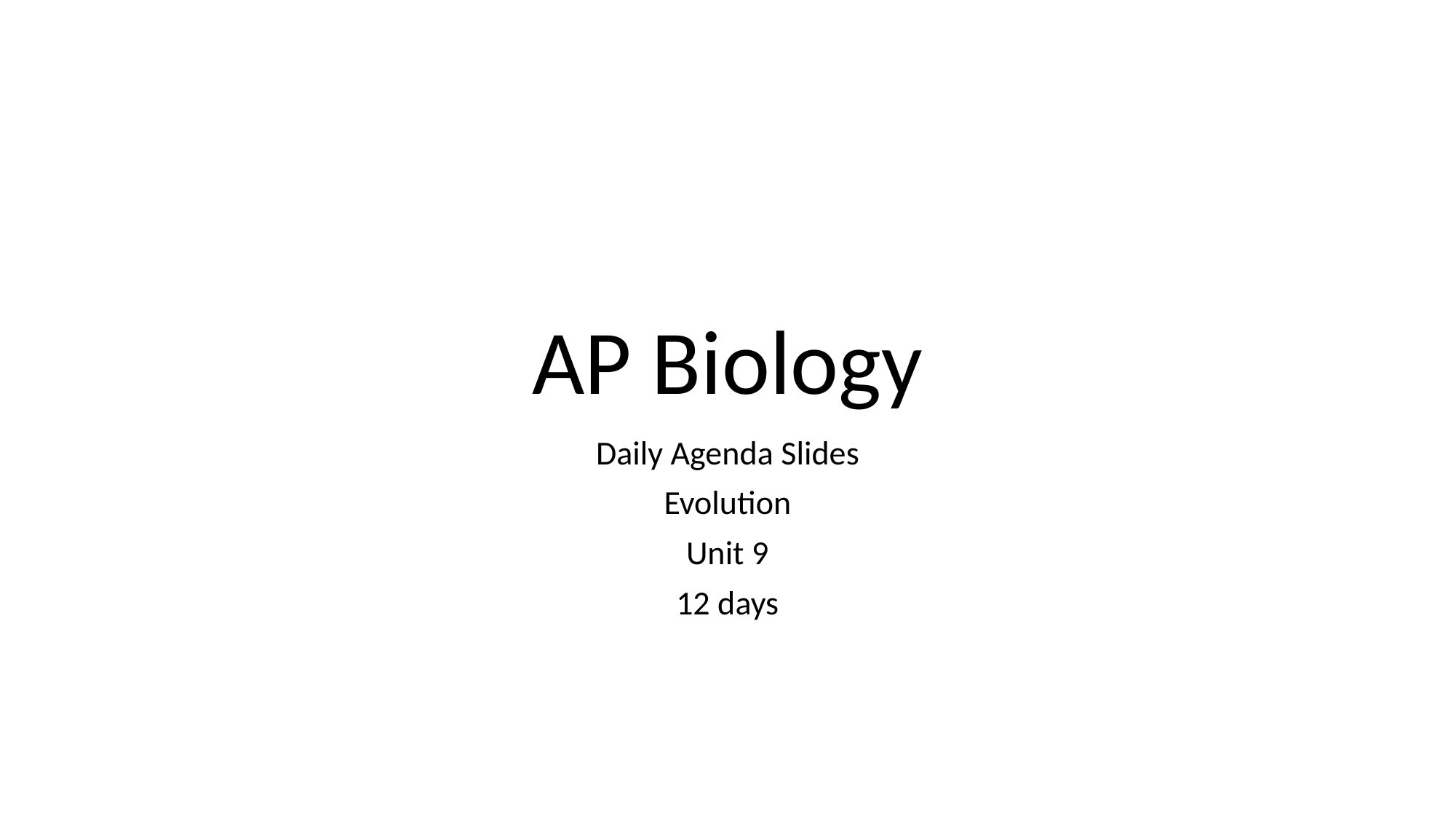

# AP Biology
Daily Agenda Slides
Evolution
Unit 9
12 days